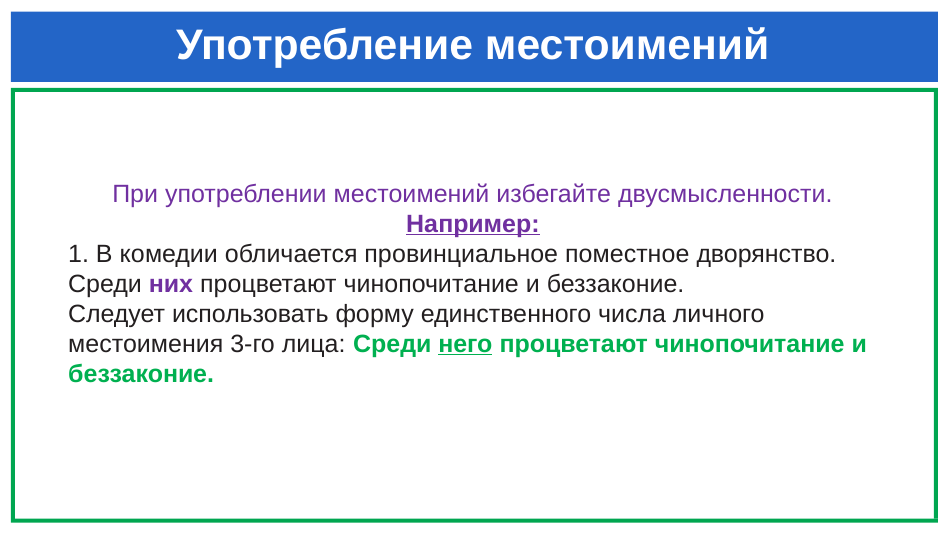

# Употребление местоимений
При употреблении местоимений избегайте двусмысленности. Например:
1. В комедии обличается провинциальное поместное дворянство. Среди них процветают чинопочитание и беззаконие.
Следует использовать форму единственного числа личного местоимения 3-го лица: Среди него процветают чинопочитание и беззаконие.